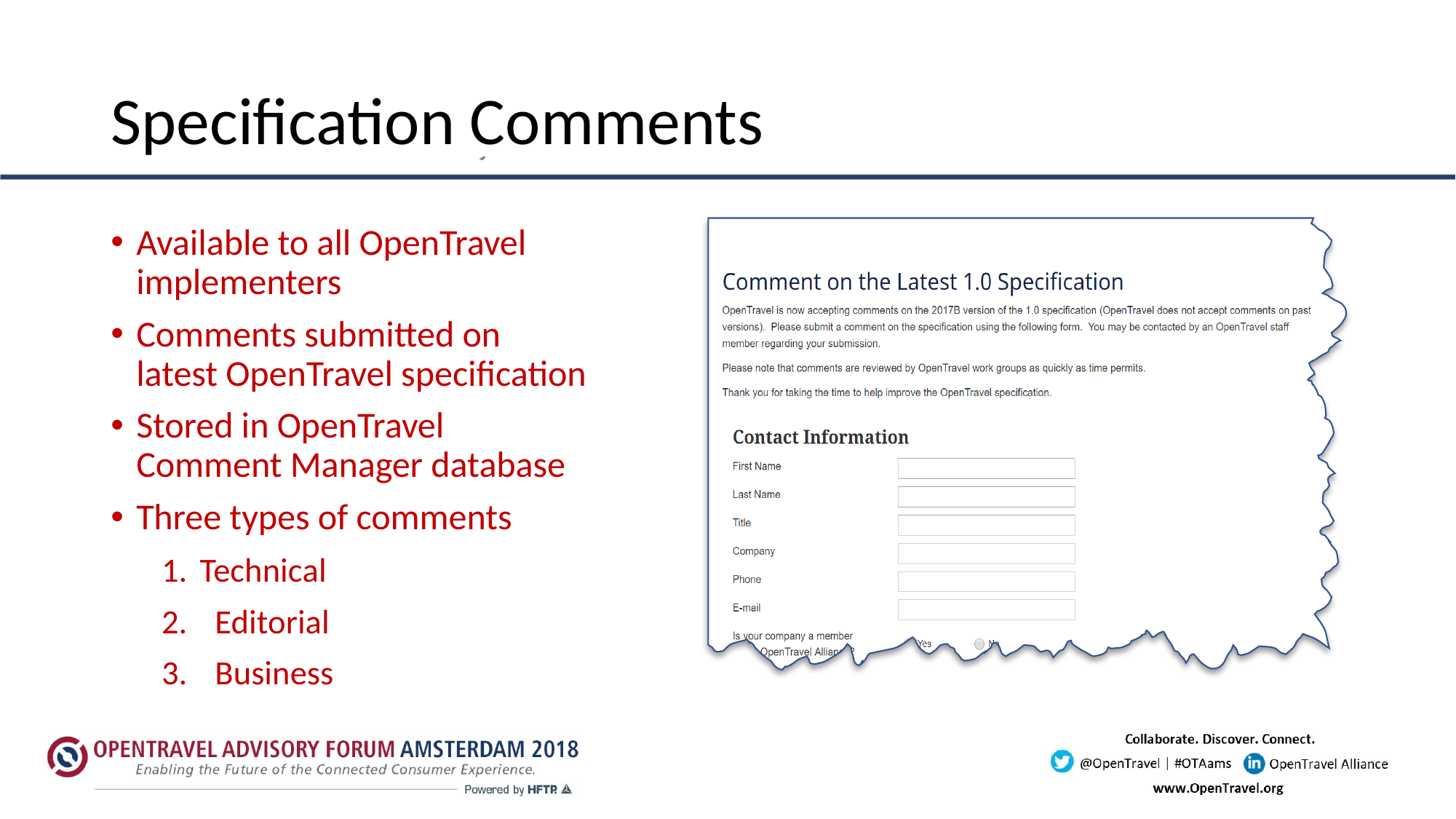

# Specification Comments
Available to all OpenTravel implementers
Comments submitted on latest OpenTravel specification
Stored in OpenTravel Comment Manager database
Three types of comments
Technical
  Editorial
  Business